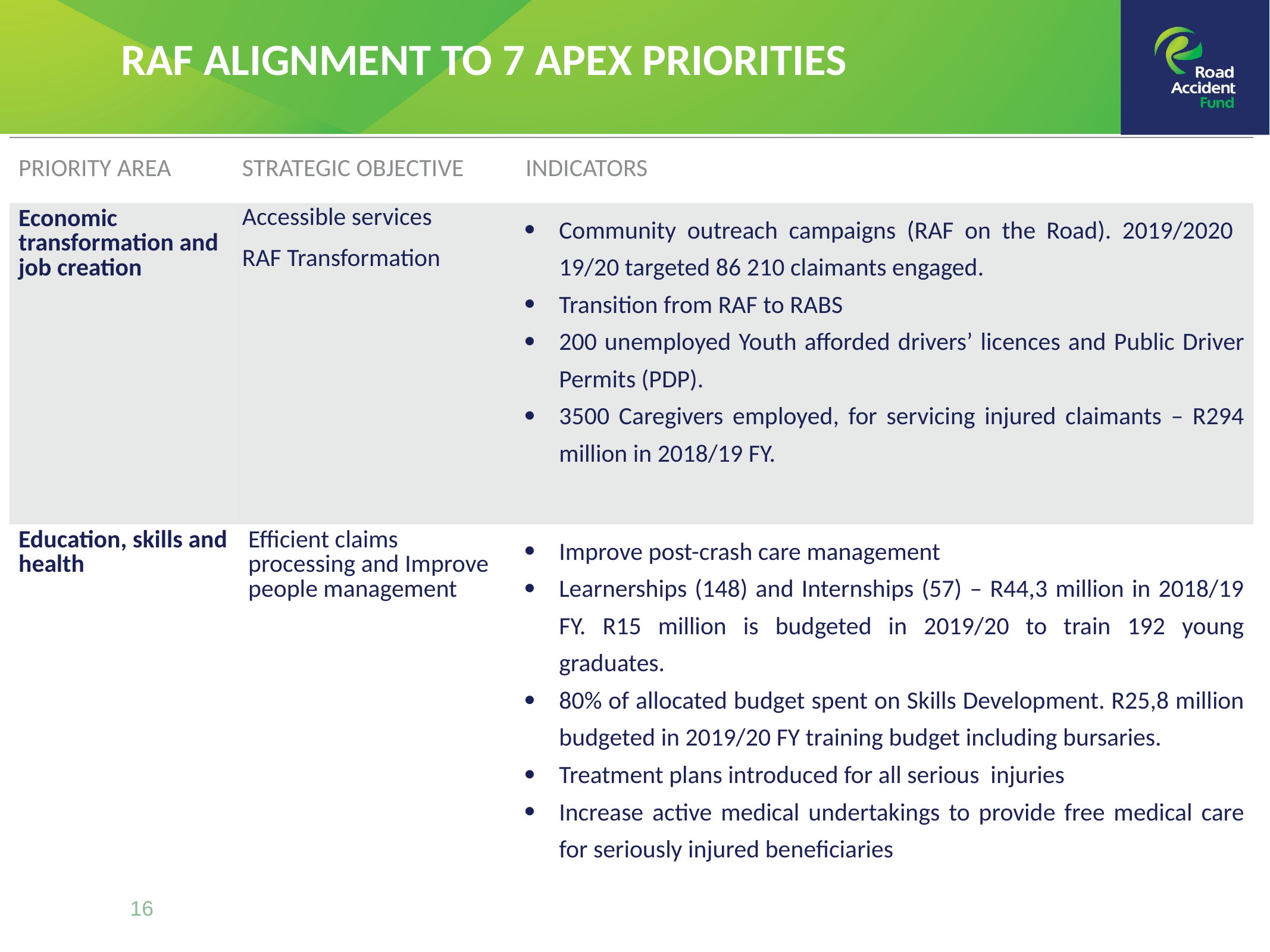

RAF ALIGNMENT TO 7 APEX PRIORITIES
| PRIORITY AREA | STRATEGIC OBJECTIVE | INDICATORS |
| --- | --- | --- |
| Economic transformation and job creation | Accessible services RAF Transformation | Community outreach campaigns (RAF on the Road). 2019/2020 19/20 targeted 86 210 claimants engaged. Transition from RAF to RABS 200 unemployed Youth afforded drivers’ licences and Public Driver Permits (PDP). 3500 Caregivers employed, for servicing injured claimants – R294 million in 2018/19 FY. |
| Education, skills and health | Efficient claims processing and Improve people management | Improve post-crash care management Learnerships (148) and Internships (57) – R44,3 million in 2018/19 FY. R15 million is budgeted in 2019/20 to train 192 young graduates. 80% of allocated budget spent on Skills Development. R25,8 million budgeted in 2019/20 FY training budget including bursaries. Treatment plans introduced for all serious injuries Increase active medical undertakings to provide free medical care for seriously injured beneficiaries |
16